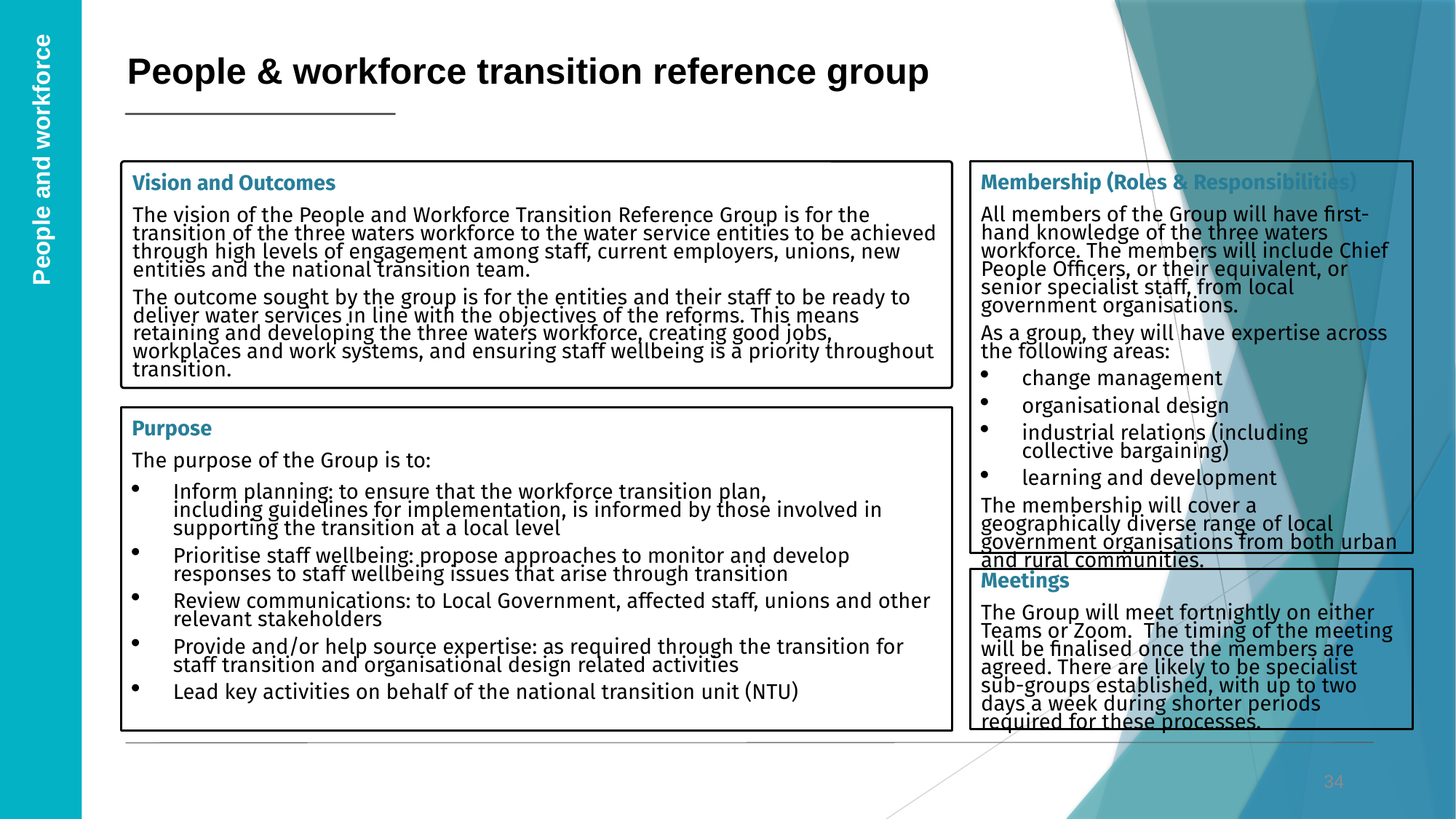

People & workforce transition reference group
Vision and Outcomes
The vision of the People and Workforce Transition Reference Group is for the transition of the three waters workforce to the water service entities to be achieved through high levels of engagement among staff, current employers, unions, new entities and the national transition team.
The outcome sought by the group is for the entities and their staff to be ready to deliver water services in line with the objectives of the reforms. This means retaining and developing the three waters workforce, creating good jobs, workplaces and work systems, and ensuring staff wellbeing is a priority throughout transition.
Membership (Roles & Responsibilities)
All members of the Group will have first-hand knowledge of the three waters workforce. The members will include Chief People Officers, or their equivalent, or senior specialist staff, from local government organisations.
As a group, they will have expertise across the following areas:
change management
organisational design
industrial relations (including collective bargaining)
learning and development
The membership will cover a geographically diverse range of local government organisations from both urban and rural communities.
Agreement overview
People and workforce
Purpose
The purpose of the Group is to:
Inform planning: to ensure that the workforce transition plan, including guidelines for implementation, is informed by those involved in supporting the transition at a local level​
Prioritise staff wellbeing: propose approaches to monitor and develop responses to staff wellbeing issues that arise through transition​
Review communications: to Local Government, affected staff, unions and other relevant stakeholders ​
Provide and/or help source expertise: as required through the transition for staff transition and organisational design related activities
Lead key activities on behalf of the national transition unit (NTU)

Meetings
The Group will meet fortnightly on either Teams or Zoom.  The timing of the meeting will be finalised once the members are agreed. There are likely to be specialist sub-groups established, with up to two days a week during shorter periods required for these processes.
34